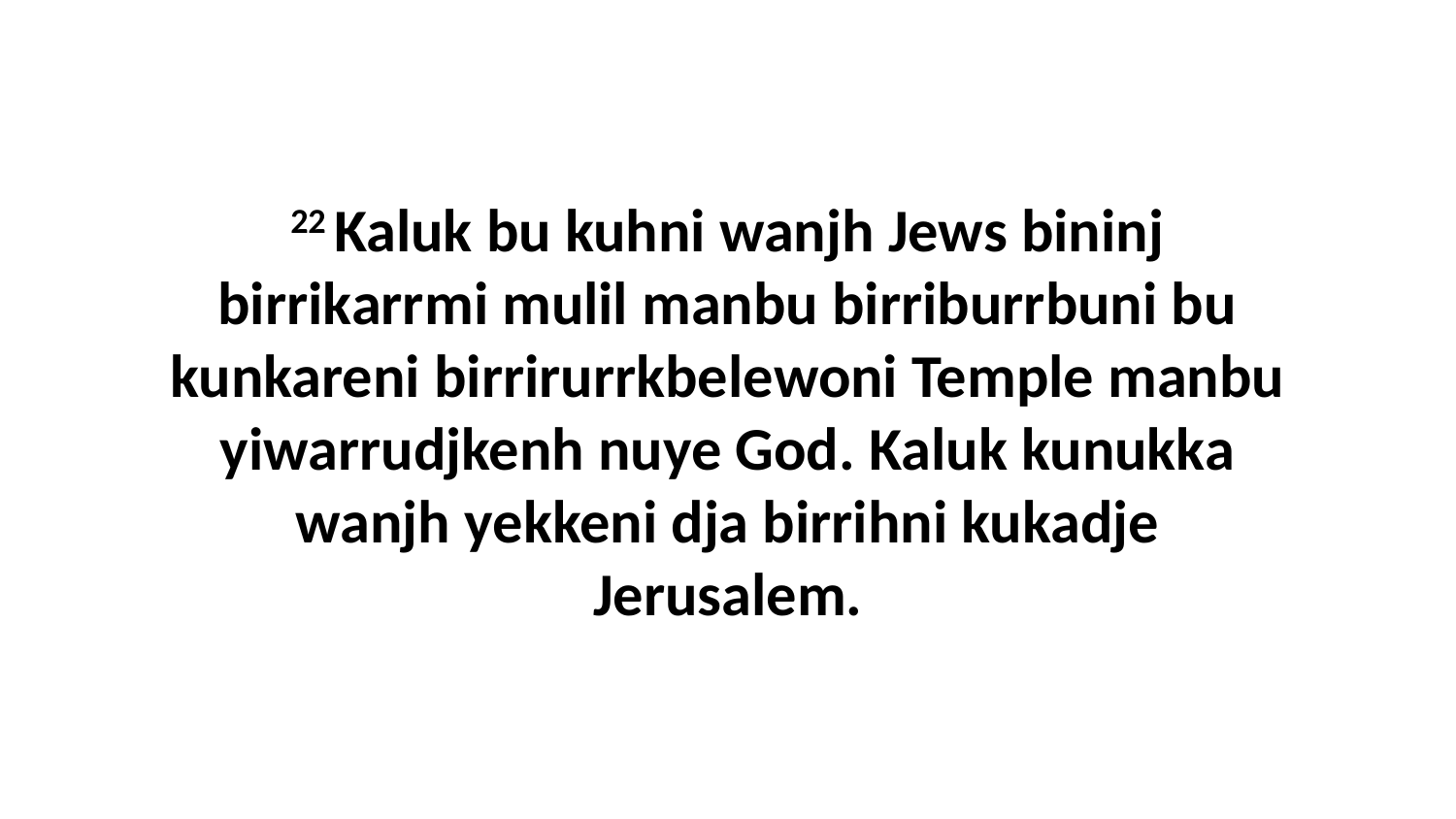

22 Kaluk bu kuhni wanjh Jews bininj birrikarrmi mulil manbu birriburrbuni bu kunkareni birrirurrkbelewoni Temple manbu yiwarrudjkenh nuye God. Kaluk kunukka wanjh yekkeni dja birrihni kukadje Jerusalem.